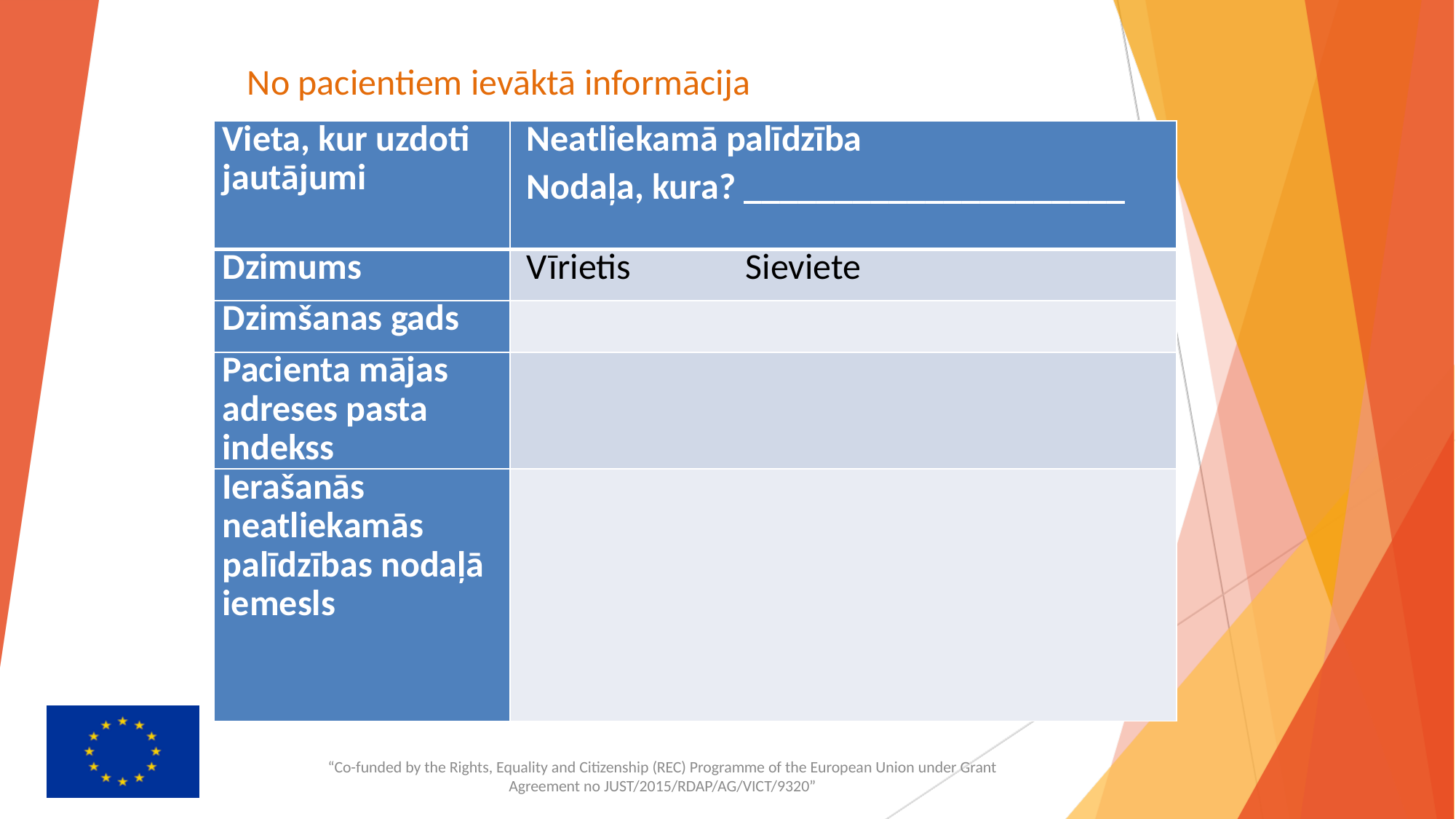

# No pacientiem ievāktā informācija
| Vieta, kur uzdoti jautājumi | Neatliekamā palīdzība Nodaļa, kura? \_\_\_\_\_\_\_\_\_\_\_\_\_\_\_\_\_\_\_\_\_ |
| --- | --- |
| Dzimums | Vīrietis Sieviete |
| Dzimšanas gads |  |
| Pacienta mājas adreses pasta indekss |  |
| Ierašanās neatliekamās palīdzības nodaļā iemesls |  |